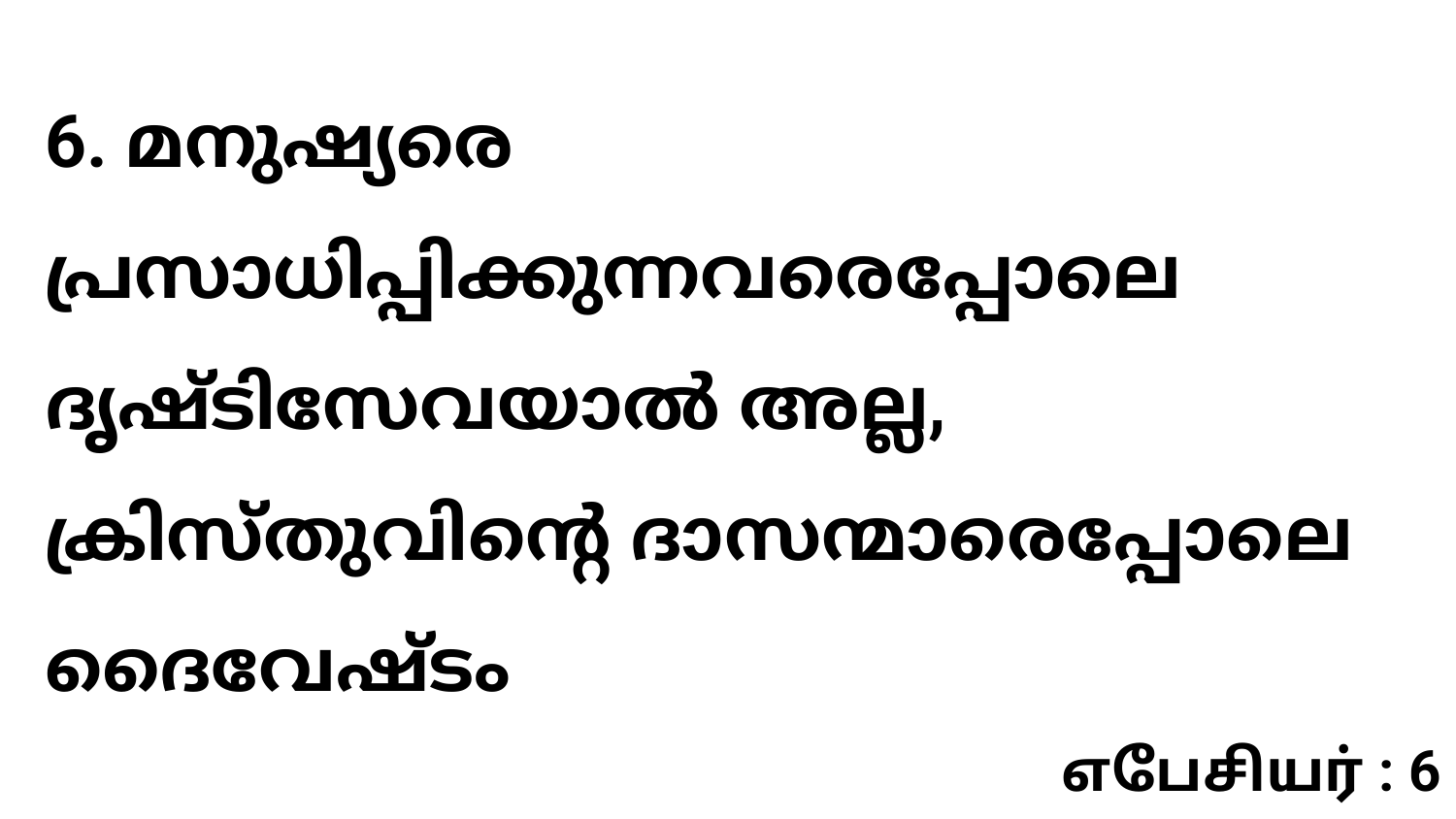

6. മനുഷ്യരെ പ്രസാധിപ്പിക്കുന്നവരെപ്പോലെ ദൃഷ്ടിസേവയാൽ അല്ല, ക്രിസ്തുവിന്റെ ദാസന്മാരെപ്പോലെ ദൈവേഷ്ടം
எபேசியர் : 6